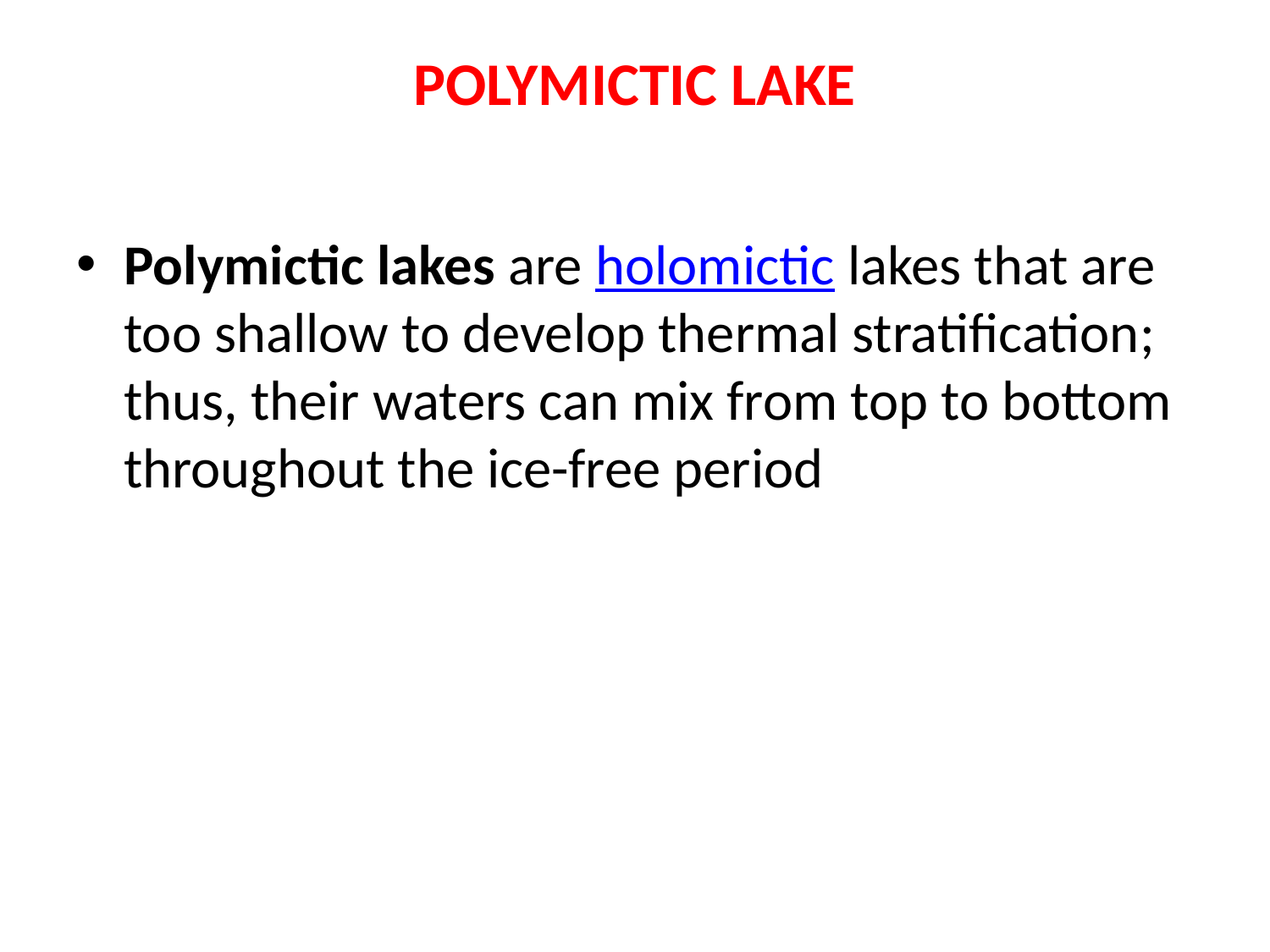

# POLYMICTIC LAKE
Polymictic lakes are holomictic lakes that are too shallow to develop thermal stratification; thus, their waters can mix from top to bottom throughout the ice-free period